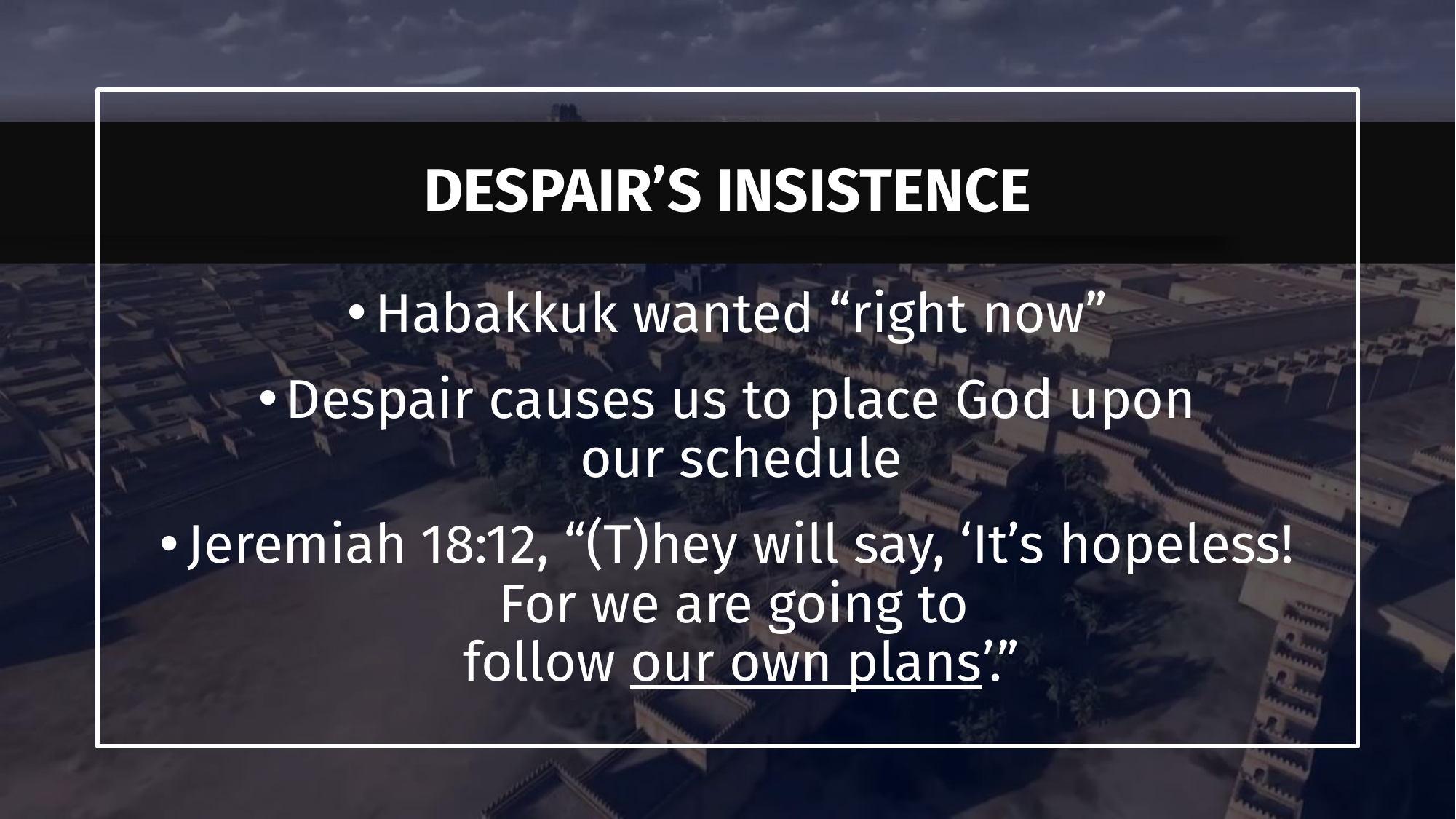

Habakkuk wanted “right now”
Despair causes us to place God upon
our schedule
Jeremiah 18:12, “(T)hey will say, ‘It’s hopeless! For we are going to
follow our own plans’.”
# Despair’s Insistence